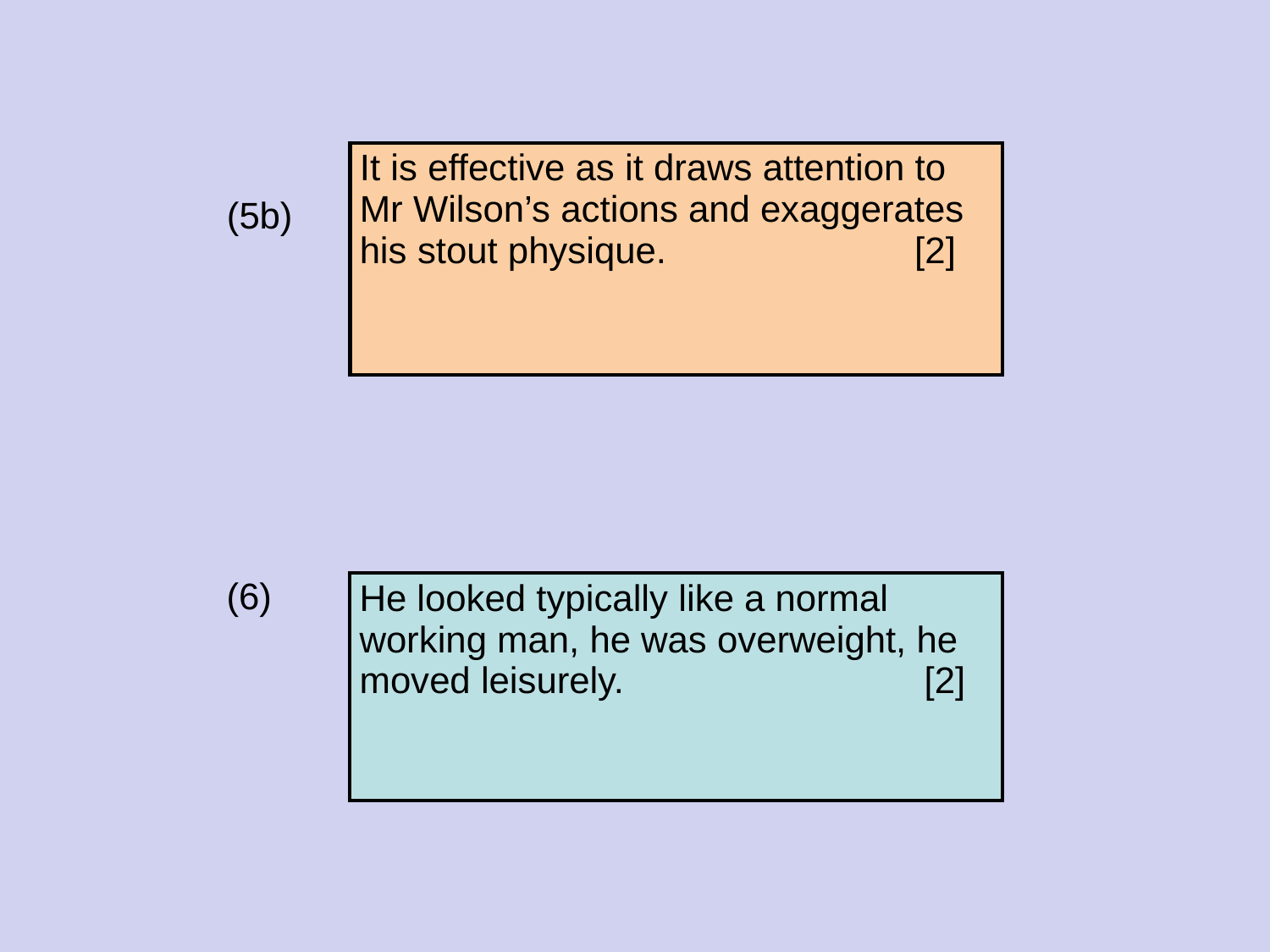

| It is effective as it draws attention to Mr Wilson’s actions and exaggerates his stout physique. [2] |
| --- |
(5b)

(6)
| He looked typically like a normal working man, he was overweight, he moved leisurely. [2] |
| --- |